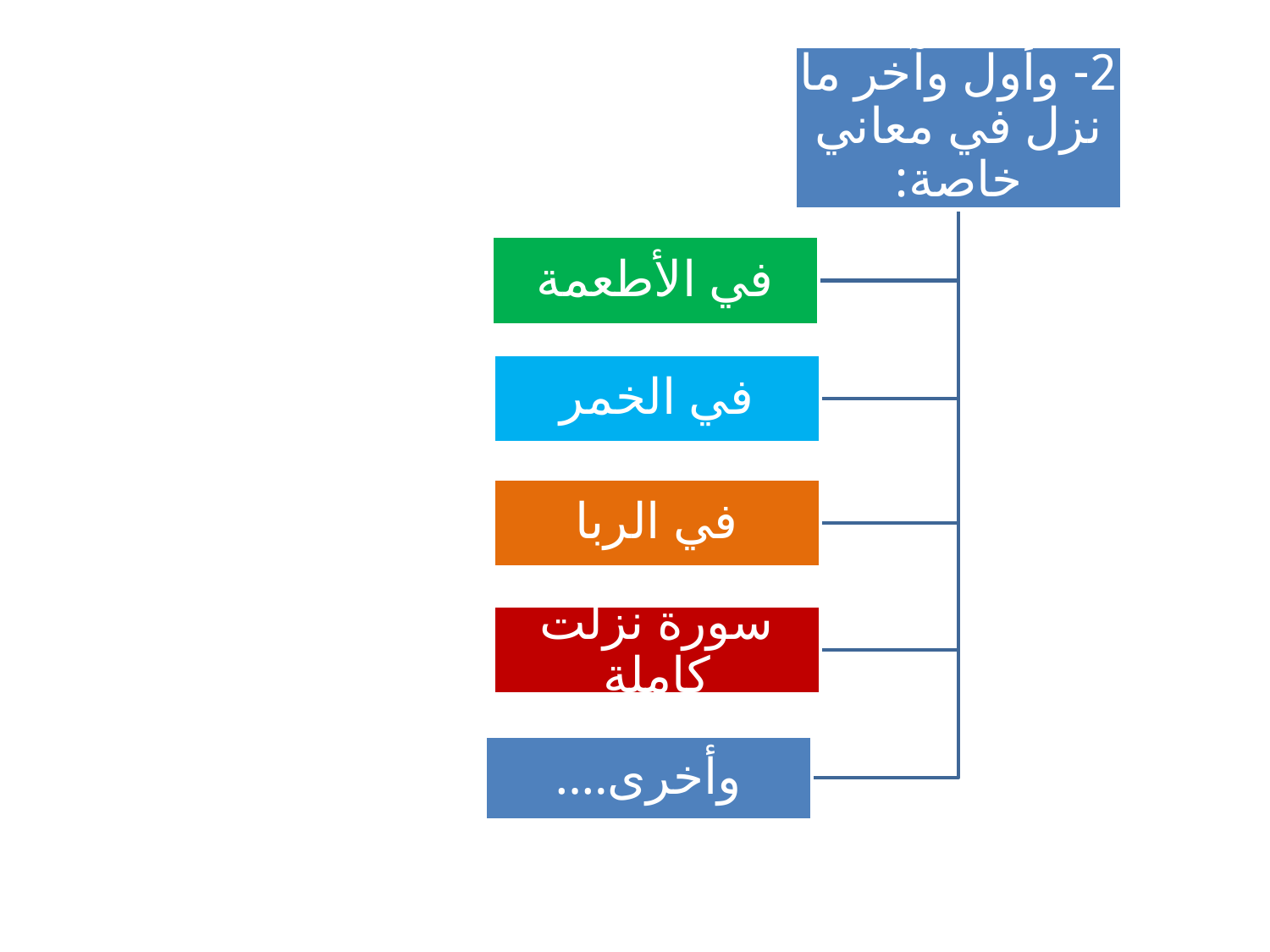

2- وأول وآخر ما نزل في معاني خاصة:
في الأطعمة
في الخمر
في الربا
سورة نزلت كاملة
وأخرى....